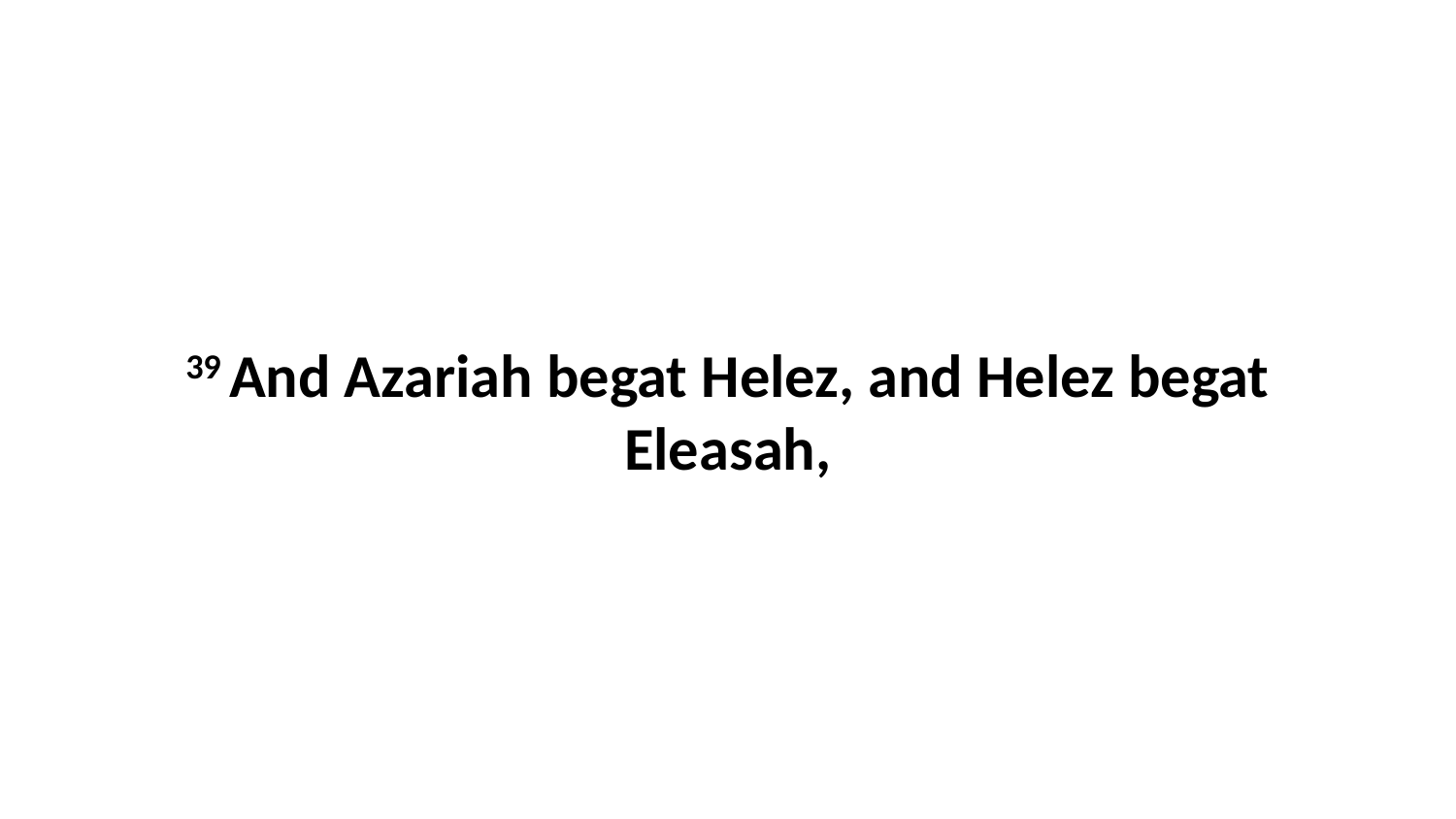

39 And Azariah begat Helez, and Helez begat Eleasah,